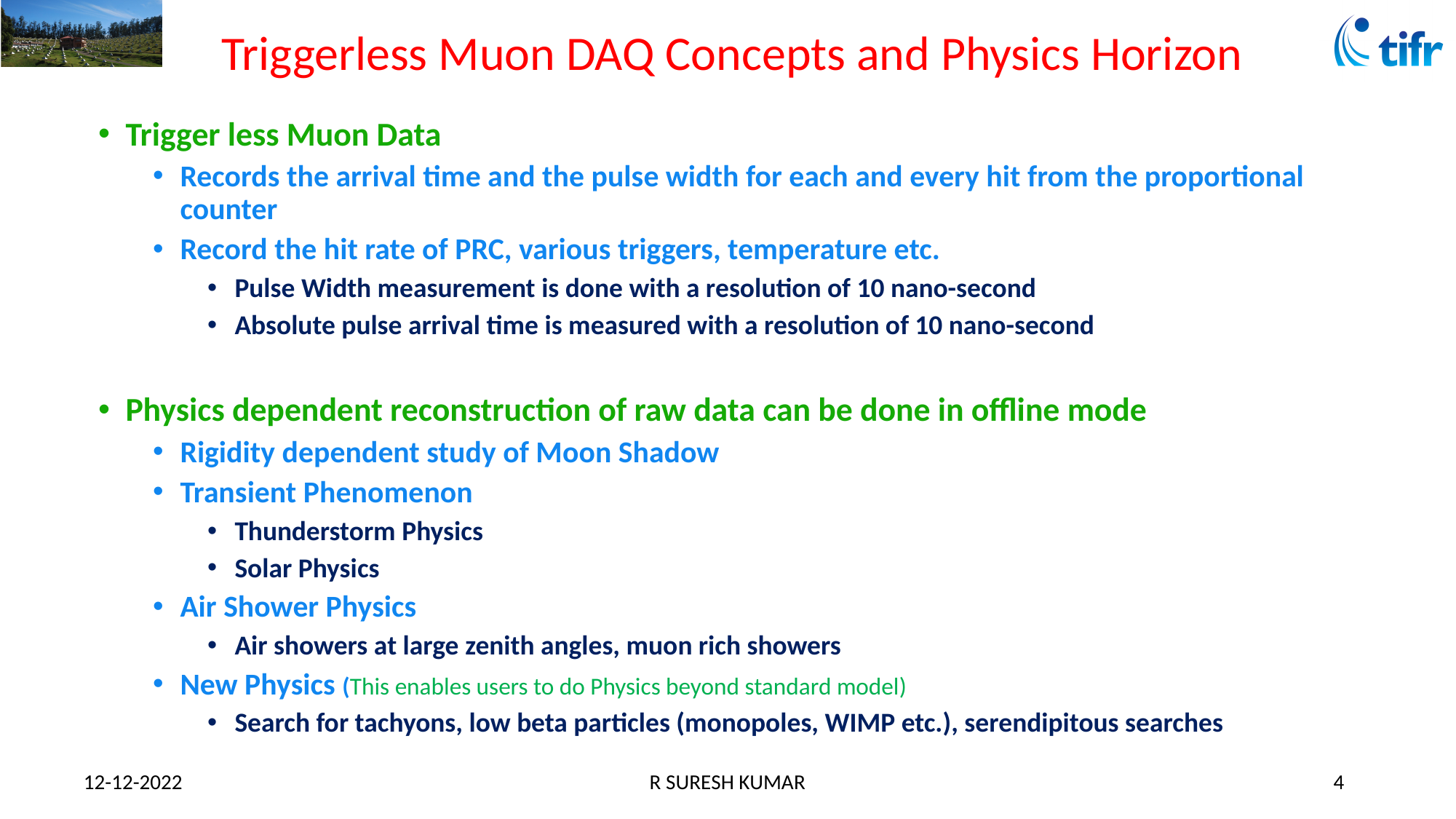

# Triggerless Muon DAQ Concepts and Physics Horizon
Trigger less Muon Data
Records the arrival time and the pulse width for each and every hit from the proportional counter
Record the hit rate of PRC, various triggers, temperature etc.
Pulse Width measurement is done with a resolution of 10 nano-second
Absolute pulse arrival time is measured with a resolution of 10 nano-second

Physics dependent reconstruction of raw data can be done in offline mode
Rigidity dependent study of Moon Shadow
Transient Phenomenon
Thunderstorm Physics
Solar Physics
Air Shower Physics
Air showers at large zenith angles, muon rich showers
New Physics (This enables users to do Physics beyond standard model)
Search for tachyons, low beta particles (monopoles, WIMP etc.), serendipitous searches
R SURESH KUMAR
4
12-12-2022